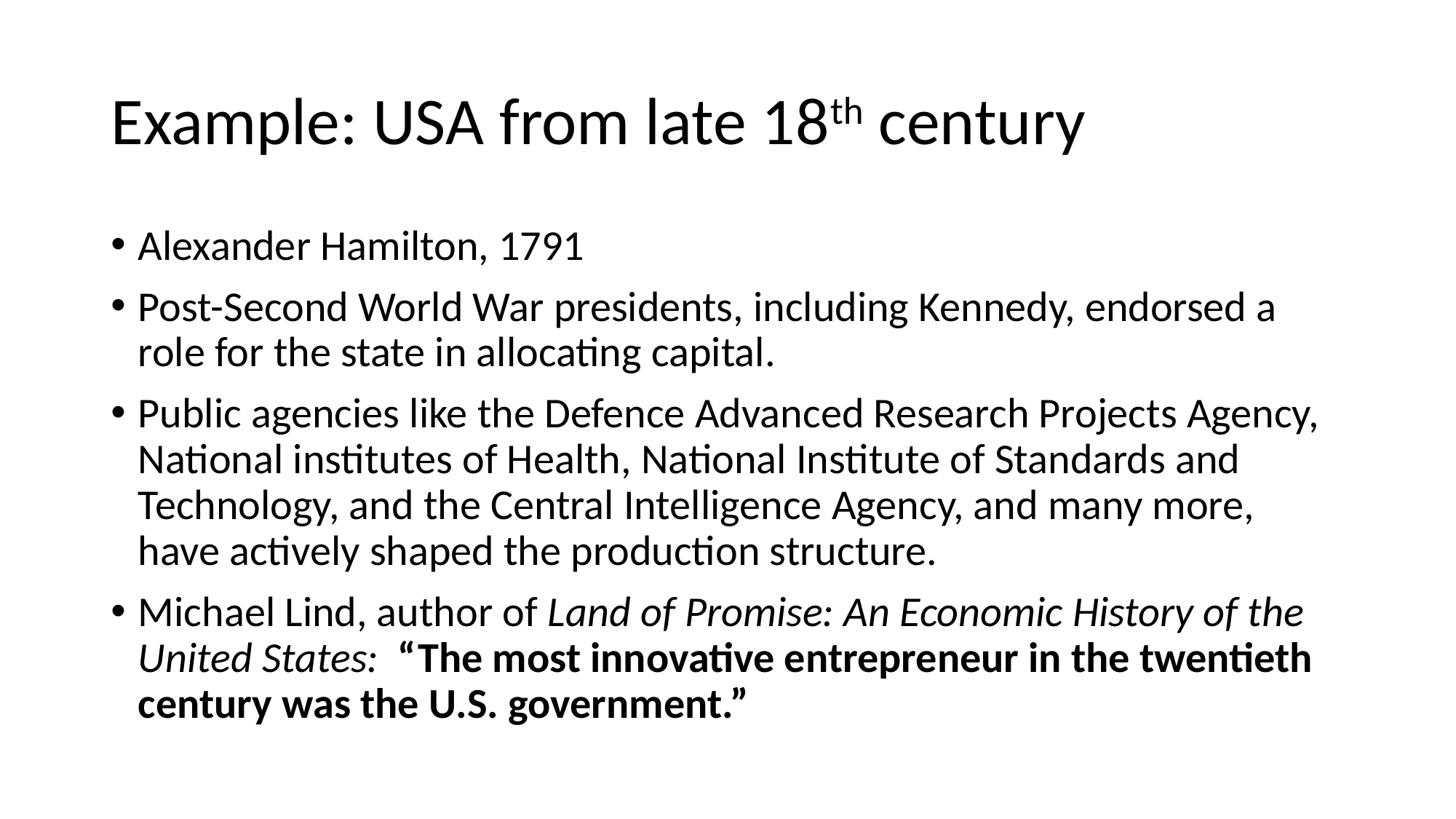

# Example: USA from late 18th century
Alexander Hamilton, 1791
Post-Second World War presidents, including Kennedy, endorsed a role for the state in allocating capital.
Public agencies like the Defence Advanced Research Projects Agency, National institutes of Health, National Institute of Standards and Technology, and the Central Intelligence Agency, and many more, have actively shaped the production structure.
Michael Lind, author of Land of Promise: An Economic History of the United States:  “The most innovative entrepreneur in the twentieth century was the U.S. government.”